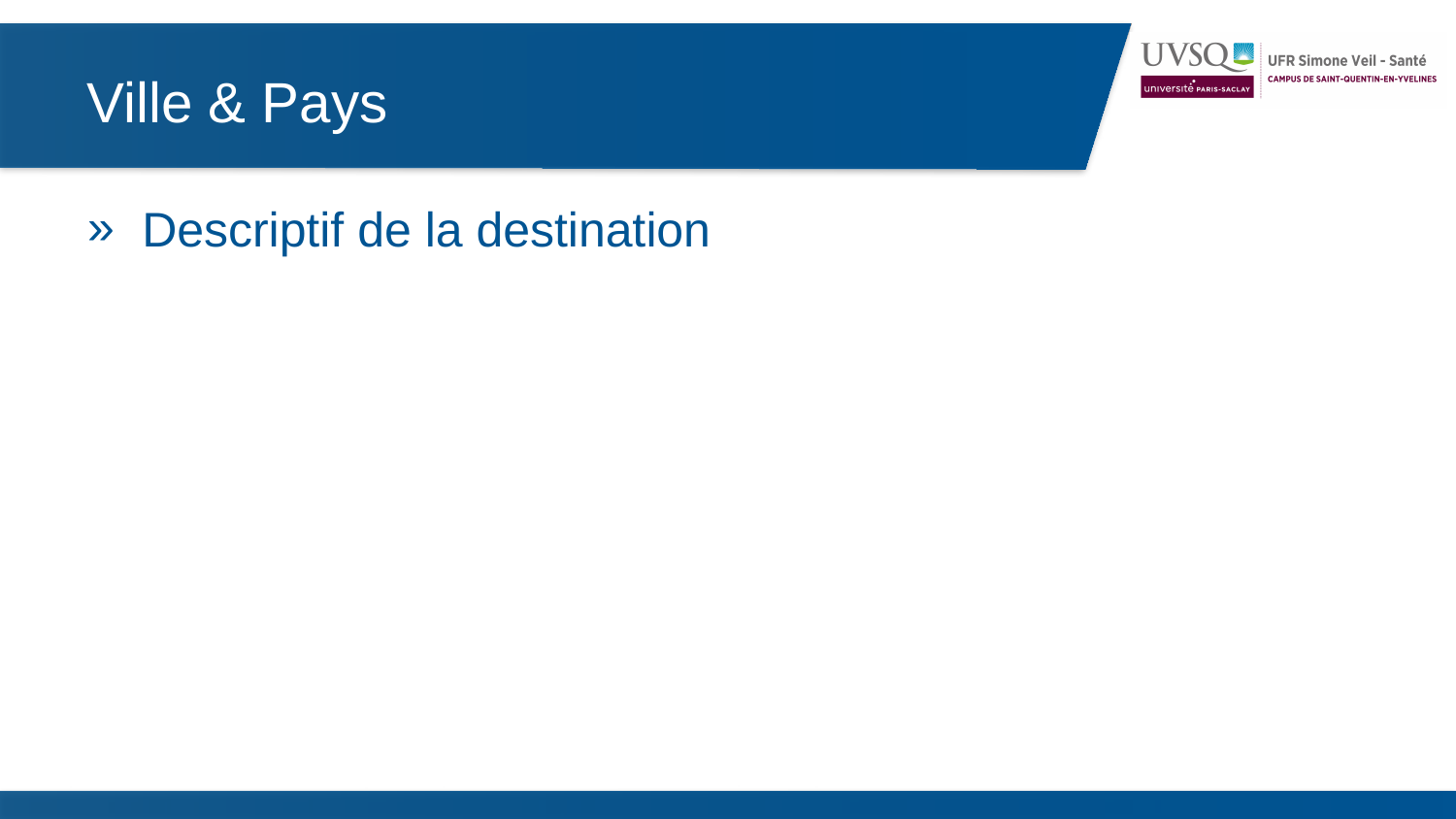

Ville & Pays
Descriptif de la destination